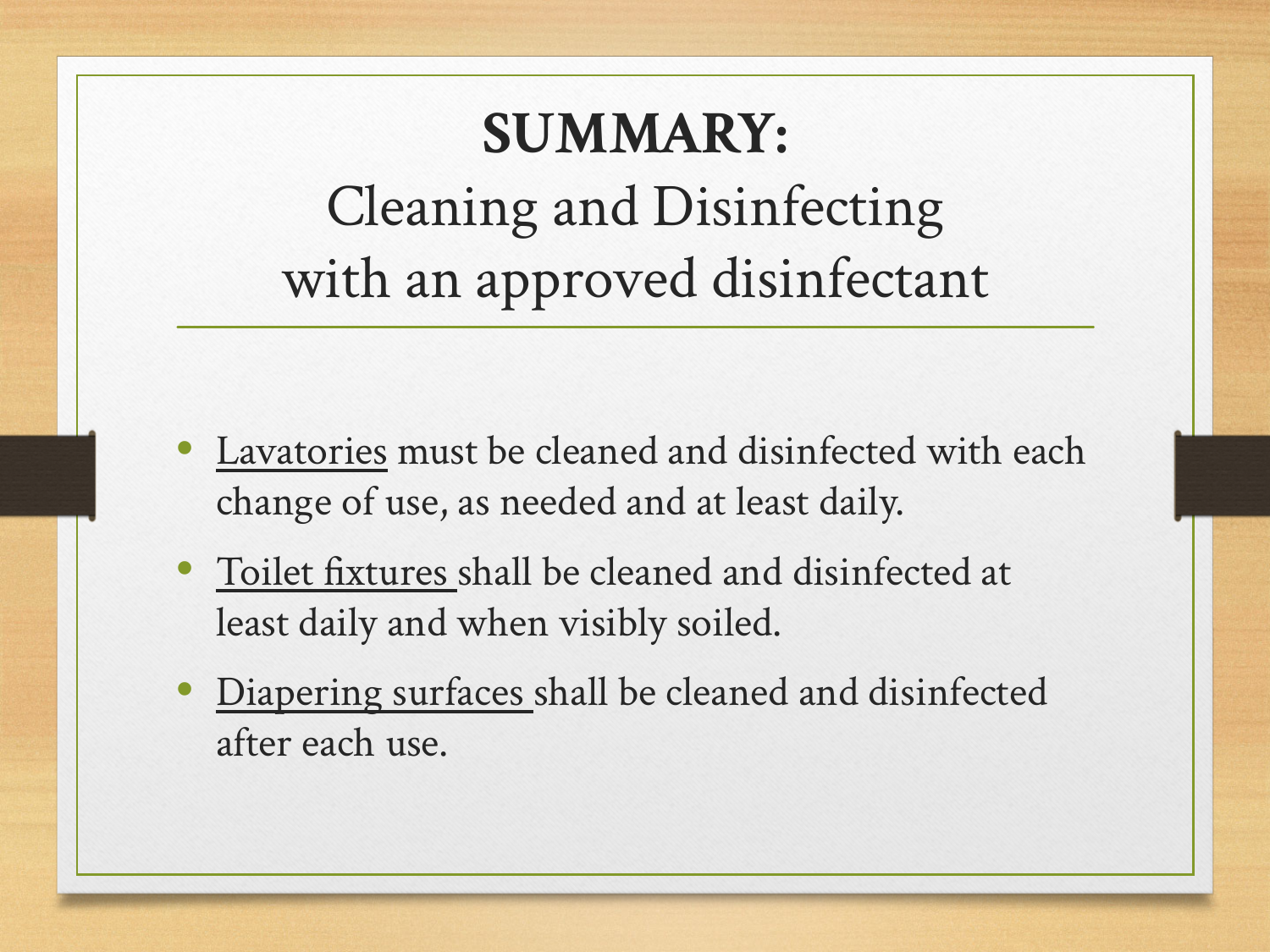

# SUMMARY: Cleaning and Disinfecting with an approved disinfectant

Lavatories must be cleaned and disinfected with each change of use, as needed and at least daily.
Toilet fixtures shall be cleaned and disinfected at least daily and when visibly soiled.
Diapering surfaces shall be cleaned and disinfected after each use.